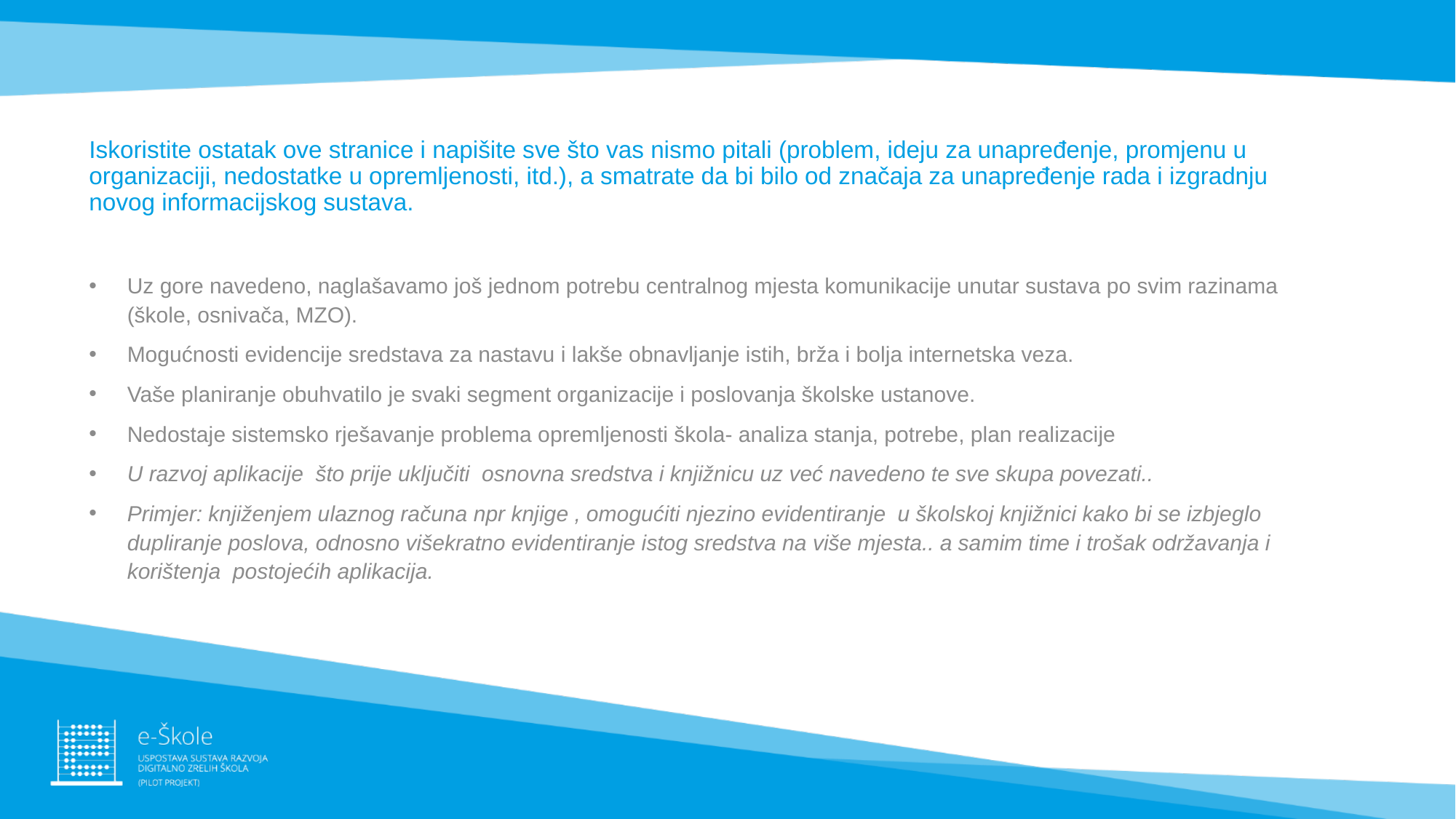

# Iskoristite ostatak ove stranice i napišite sve što vas nismo pitali (problem, ideju za unapređenje, promjenu u organizaciji, nedostatke u opremljenosti, itd.), a smatrate da bi bilo od značaja za unapređenje rada i izgradnju novog informacijskog sustava.
Uz gore navedeno, naglašavamo još jednom potrebu centralnog mjesta komunikacije unutar sustava po svim razinama (škole, osnivača, MZO).
Mogućnosti evidencije sredstava za nastavu i lakše obnavljanje istih, brža i bolja internetska veza.
Vaše planiranje obuhvatilo je svaki segment organizacije i poslovanja školske ustanove.
Nedostaje sistemsko rješavanje problema opremljenosti škola- analiza stanja, potrebe, plan realizacije
U razvoj aplikacije  što prije uključiti  osnovna sredstva i knjižnicu uz već navedeno te sve skupa povezati..
Primjer: knjiženjem ulaznog računa npr knjige , omogućiti njezino evidentiranje  u školskoj knjižnici kako bi se izbjeglo dupliranje poslova, odnosno višekratno evidentiranje istog sredstva na više mjesta.. a samim time i trošak održavanja i korištenja  postojećih aplikacija.